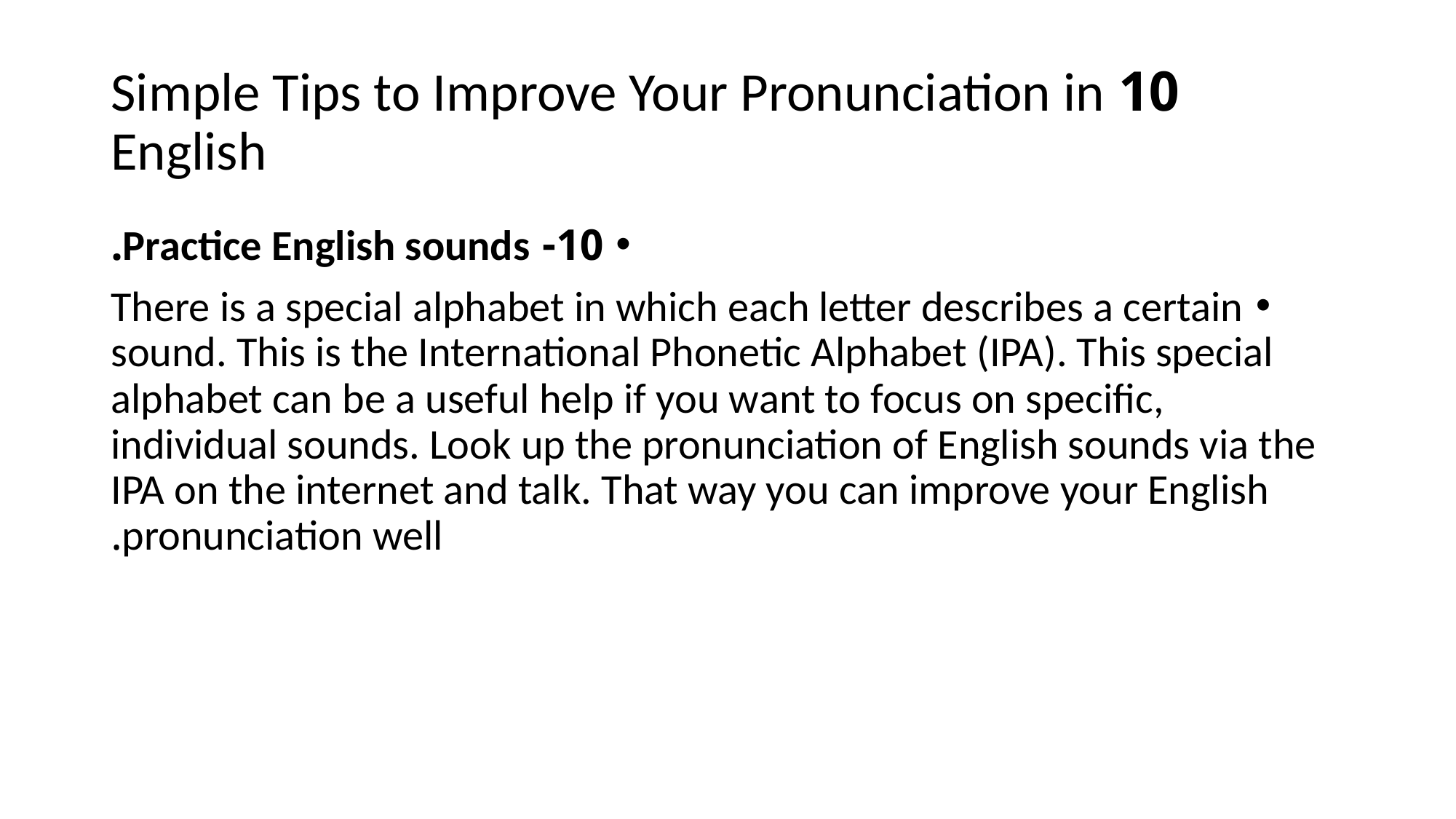

# 10 Simple Tips to Improve Your Pronunciation in English
10- Practice English sounds.
There is a special alphabet in which each letter describes a certain sound. This is the International Phonetic Alphabet (IPA). This special alphabet can be a useful help if you want to focus on specific, individual sounds. Look up the pronunciation of English sounds via the IPA on the internet and talk. That way you can improve your English pronunciation well.